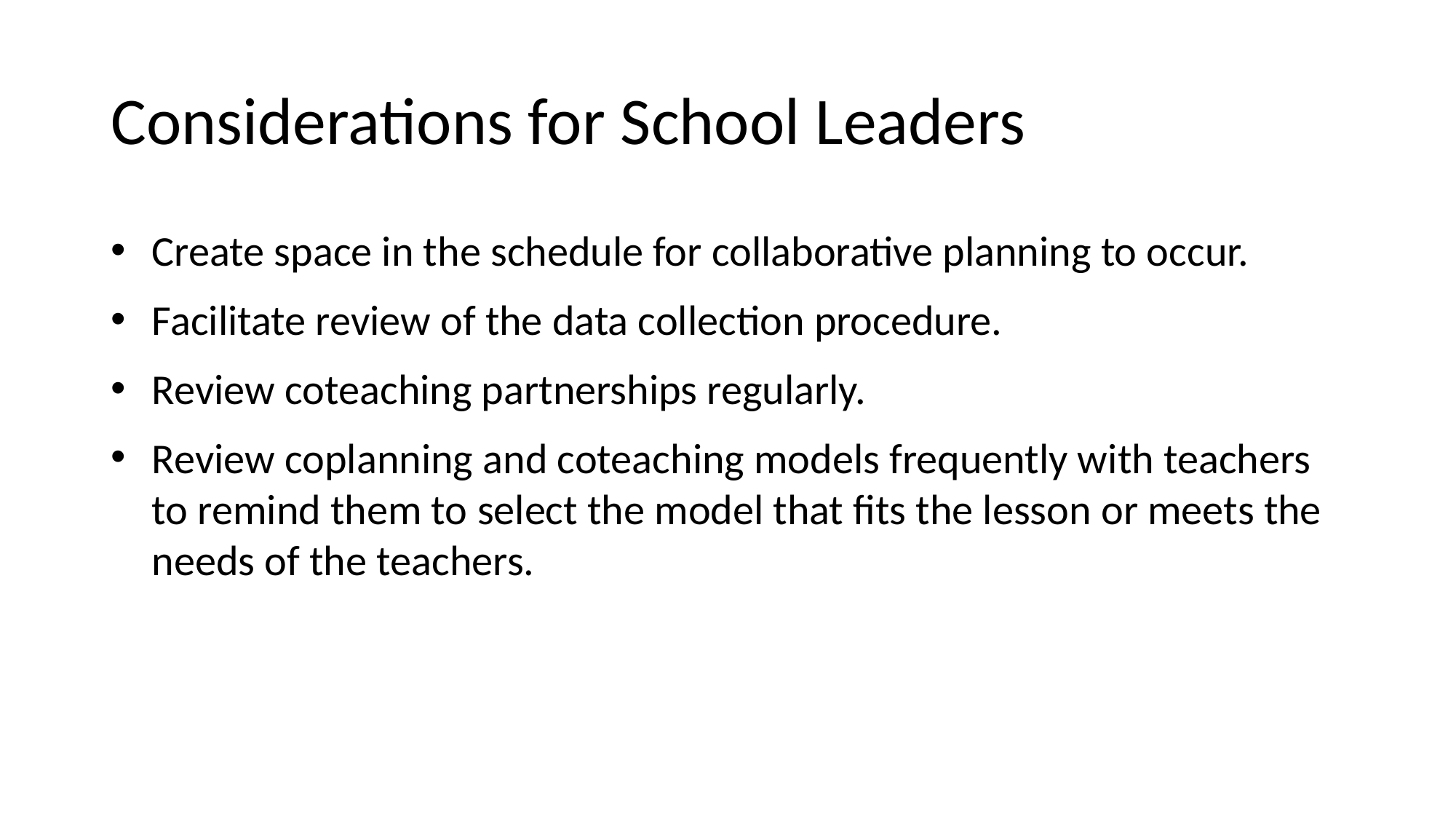

# Considerations for School Leaders
Create space in the schedule for collaborative planning to occur.
Facilitate review of the data collection procedure.
Review coteaching partnerships regularly.
Review coplanning and coteaching models frequently with teachers to remind them to select the model that fits the lesson or meets the needs of the teachers.